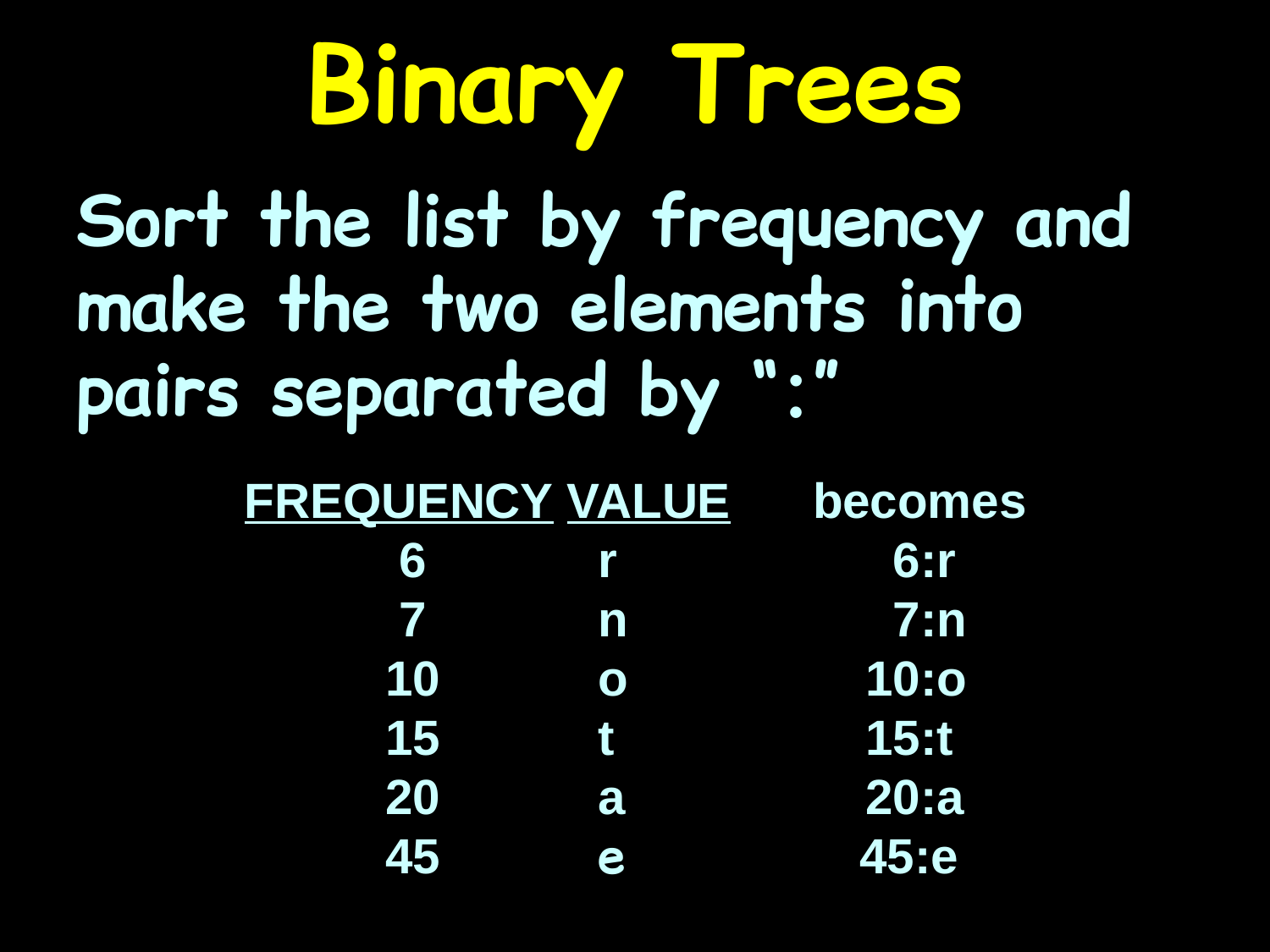

# Binary Trees
Sort the list by frequency and make the two elements into pairs separated by “:”

	   FREQUENCY VALUE      becomes
     6 		 r		    6:r
     7 		 n		    7:n
    10 		 o		  10:o
    15 		 t		  15:t
    20 		 a		  20:a
    45 		 e		 45:e